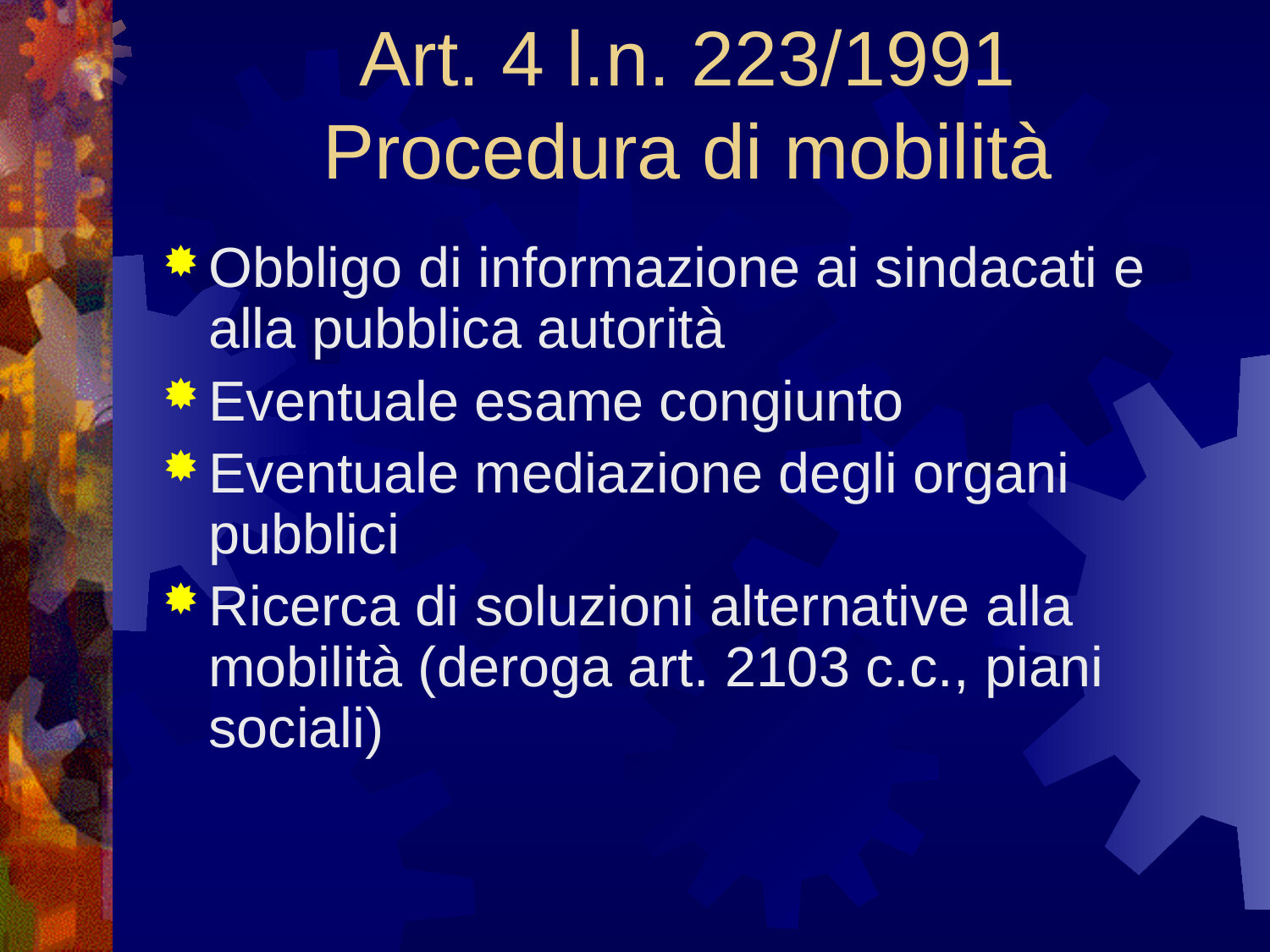

# Art. 4 l.n. 223/1991 Procedura di mobilità
Obbligo di informazione ai sindacati e alla pubblica autorità
Eventuale esame congiunto
Eventuale mediazione degli organi pubblici
Ricerca di soluzioni alternative alla mobilità (deroga art. 2103 c.c., piani sociali)